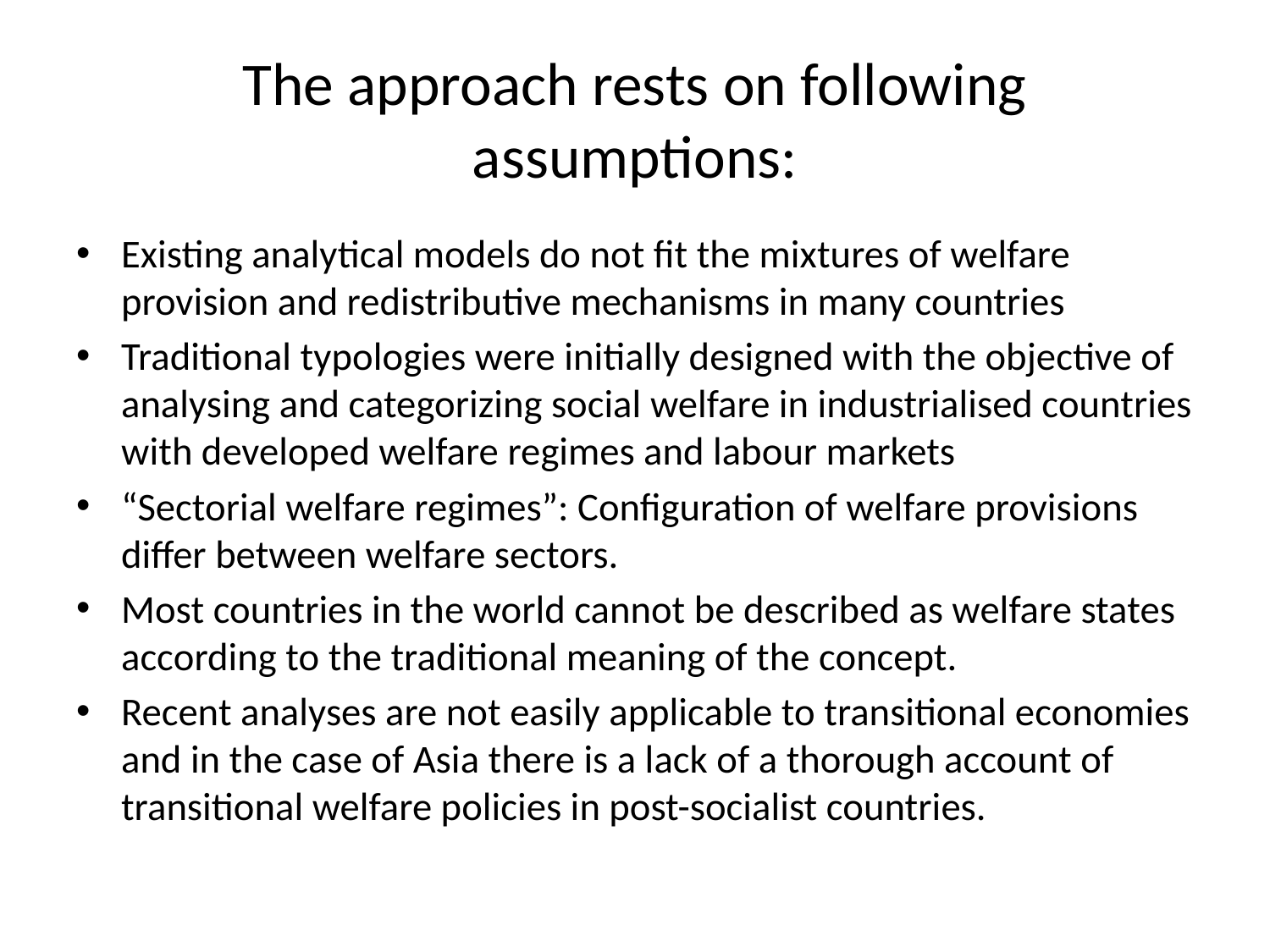

# The approach rests on following assumptions:
Existing analytical models do not fit the mixtures of welfare provision and redistributive mechanisms in many countries
Traditional typologies were initially designed with the objective of analysing and categorizing social welfare in industrialised countries with developed welfare regimes and labour markets
“Sectorial welfare regimes”: Configuration of welfare provisions differ between welfare sectors.
Most countries in the world cannot be described as welfare states according to the traditional meaning of the concept.
Recent analyses are not easily applicable to transitional economies and in the case of Asia there is a lack of a thorough account of transitional welfare policies in post-socialist countries.